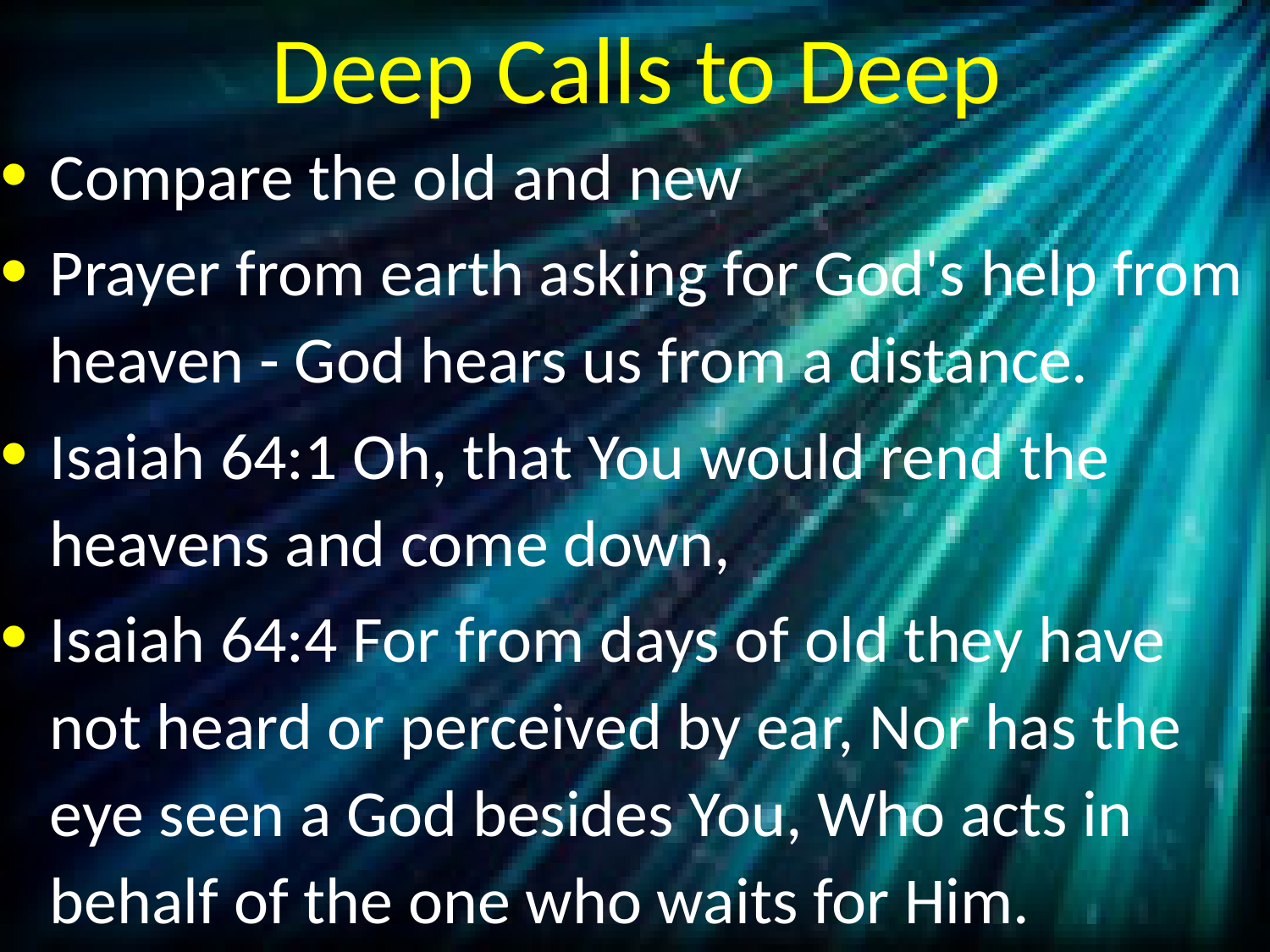

# Deep Calls to Deep
Compare the old and new
Prayer from earth asking for God's help from heaven - God hears us from a distance.
Isaiah 64:1 Oh, that You would rend the heavens and come down,
Isaiah 64:4 For from days of old they have not heard or perceived by ear, Nor has the eye seen a God besides You, Who acts in behalf of the one who waits for Him.